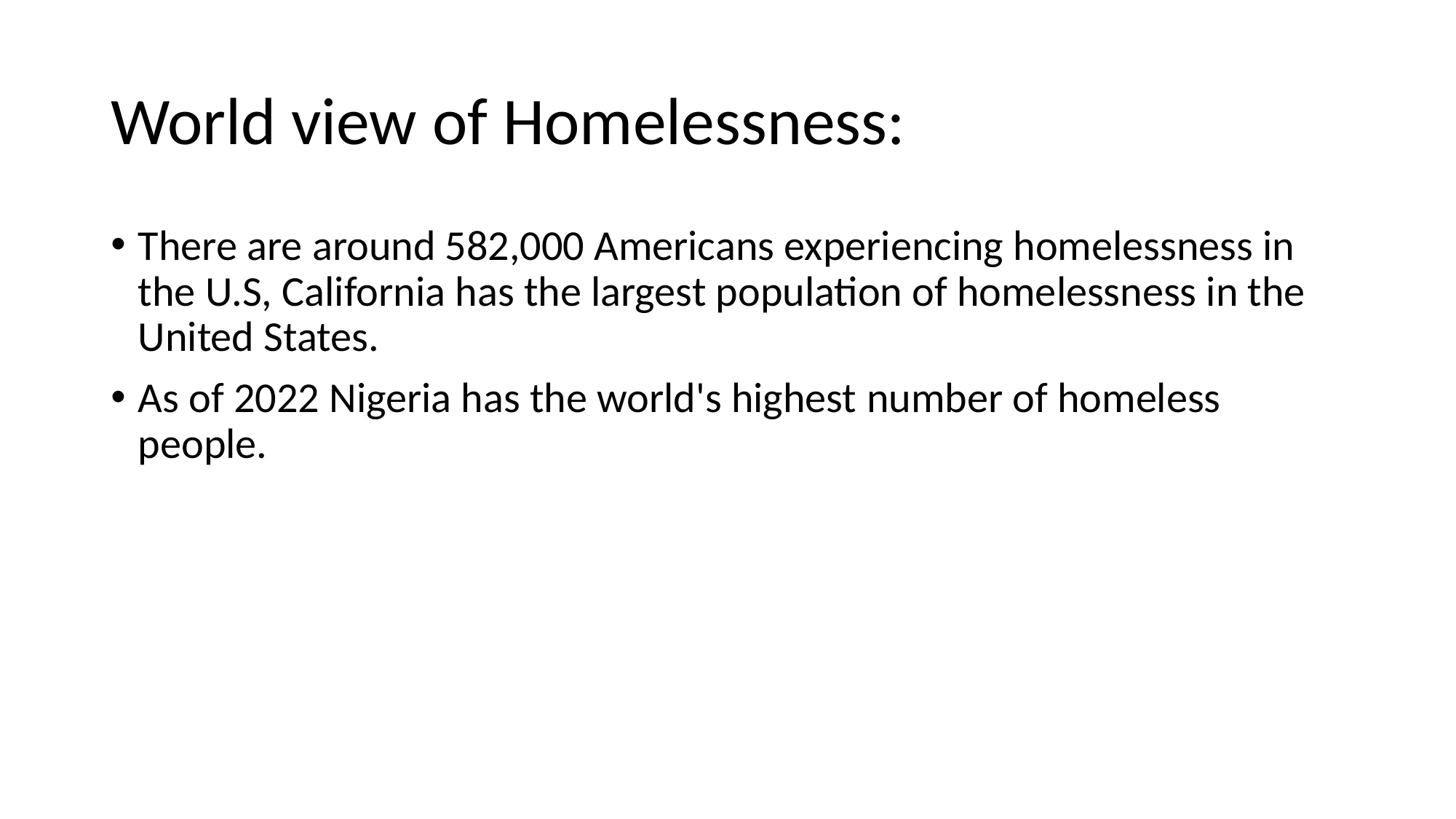

# World view of Homelessness:
There are around 582,000 Americans experiencing homelessness in the U.S, California has the largest population of homelessness in the United States.
As of 2022 Nigeria has the world's highest number of homeless people.